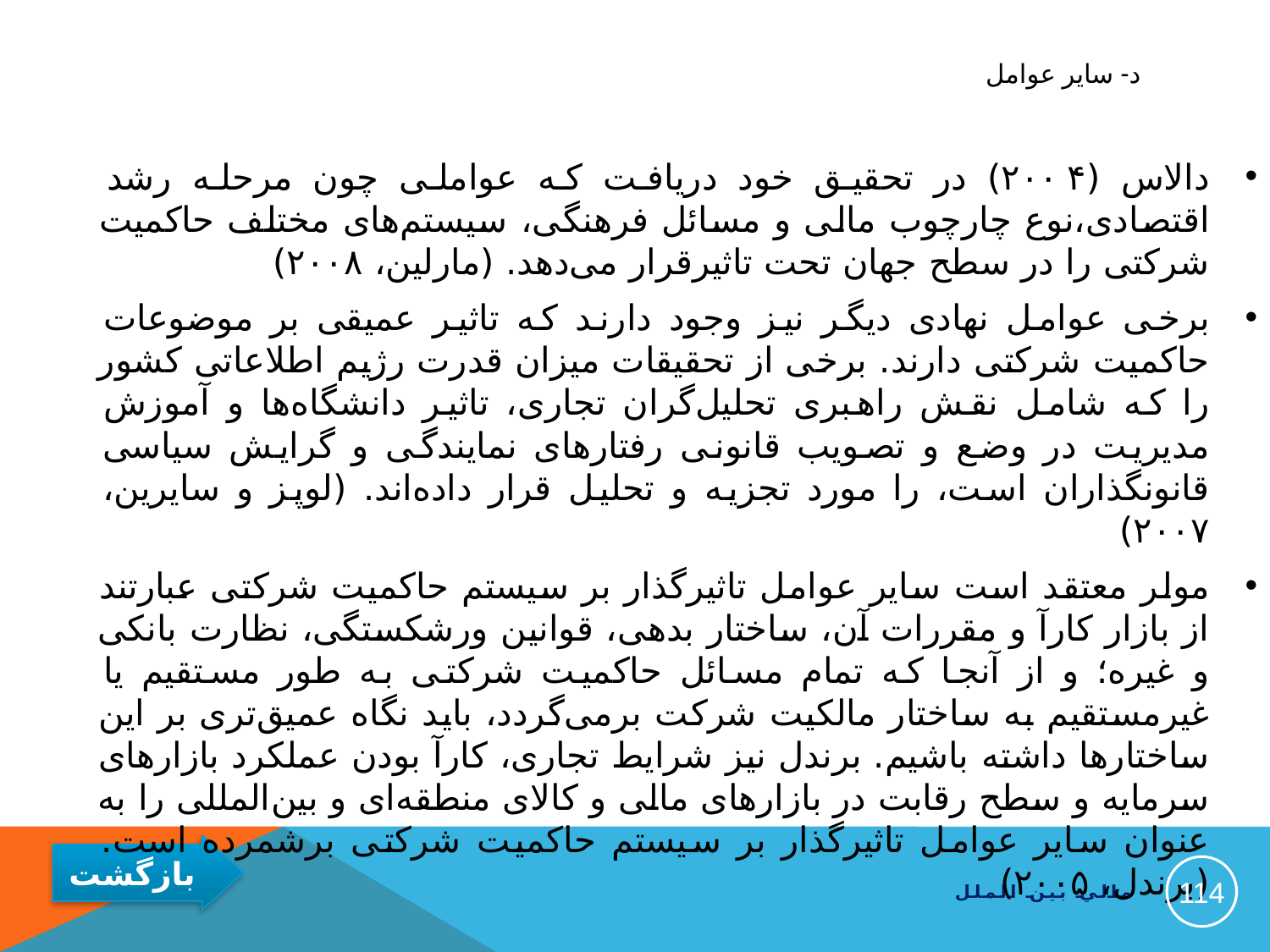

# د- سایر عوامل
دالاس (۲۰۰۴) در تحقیق خود دریافت که عواملی چون مرحله رشد اقتصادی،نوع چارچوب مالی و مسائل فرهنگی، سیستم‌های مختلف حاکمیت شرکتی را در سطح جهان تحت تاثیرقرار می‌دهد. (مارلین، ۲۰۰۸)
برخی عوامل نهادی دیگر نیز وجود دارند که تاثیر عمیقی بر موضوعات حاکمیت شرکتی دارند. برخی از تحقیقات میزان قدرت رژیم اطلاعاتی کشور را که شامل نقش راهبری تحلیل‌گران تجاری، تاثیر دانشگاه‌‌ها و آموزش مدیریت در وضع و تصویب قانونی رفتارهای نمایندگی و گرایش سیاسی قانونگذاران است، را مورد تجزیه و تحلیل قرار داده‌اند. (لوپز و سایرین، ۲۰۰۷)
مولر معتقد است سایر عوامل تاثیرگذار بر سیستم حاکمیت شرکتی عبارتند از بازار کارآ و مقررات آن، ساختار بدهی، قوانین ورشکستگی، نظارت بانکی و غیره؛ و از آنجا که تمام مسائل حاکمیت شرکتی به طور مستقیم یا غیرمستقیم به ساختار مالکیت شرکت برمی‌گردد، باید نگاه عمیق‌تری بر این ساختارها داشته باشیم. برندل نیز شرایط تجاری، کارآ بودن عملکرد بازارهای سرمایه و سطح رقابت در بازارهای مالی و کالای منطقه‌ای و بین‌المللی را به عنوان سایر عوامل تاثیرگذار بر سیستم حاکمیت شرکتی برشمرده است. (برندل، ۲۰۰۵)
114
مالي بين الملل